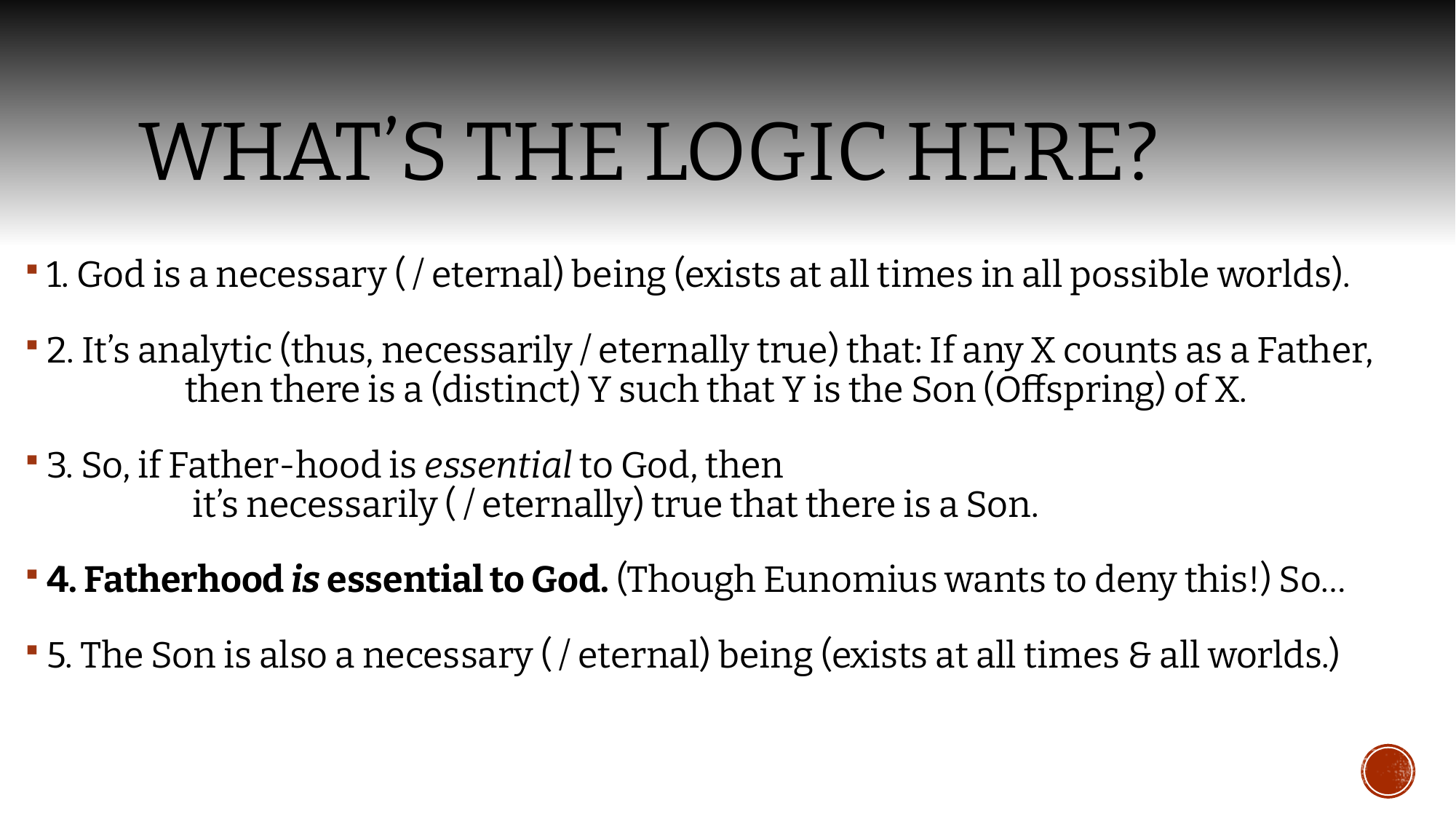

# What’s the Logic here?
1. God is a necessary ( / eternal) being (exists at all times in all possible worlds).
2. It’s analytic (thus, necessarily / eternally true) that: If any X counts as a Father,	    then there is a (distinct) Y such that Y is the Son (Offspring) of X.
3. So, if Father-hood is essential to God, then							     it’s necessarily ( / eternally) true that there is a Son.
4. Fatherhood is essential to God. (Though Eunomius wants to deny this!) So…
5. The Son is also a necessary ( / eternal) being (exists at all times & all worlds.)